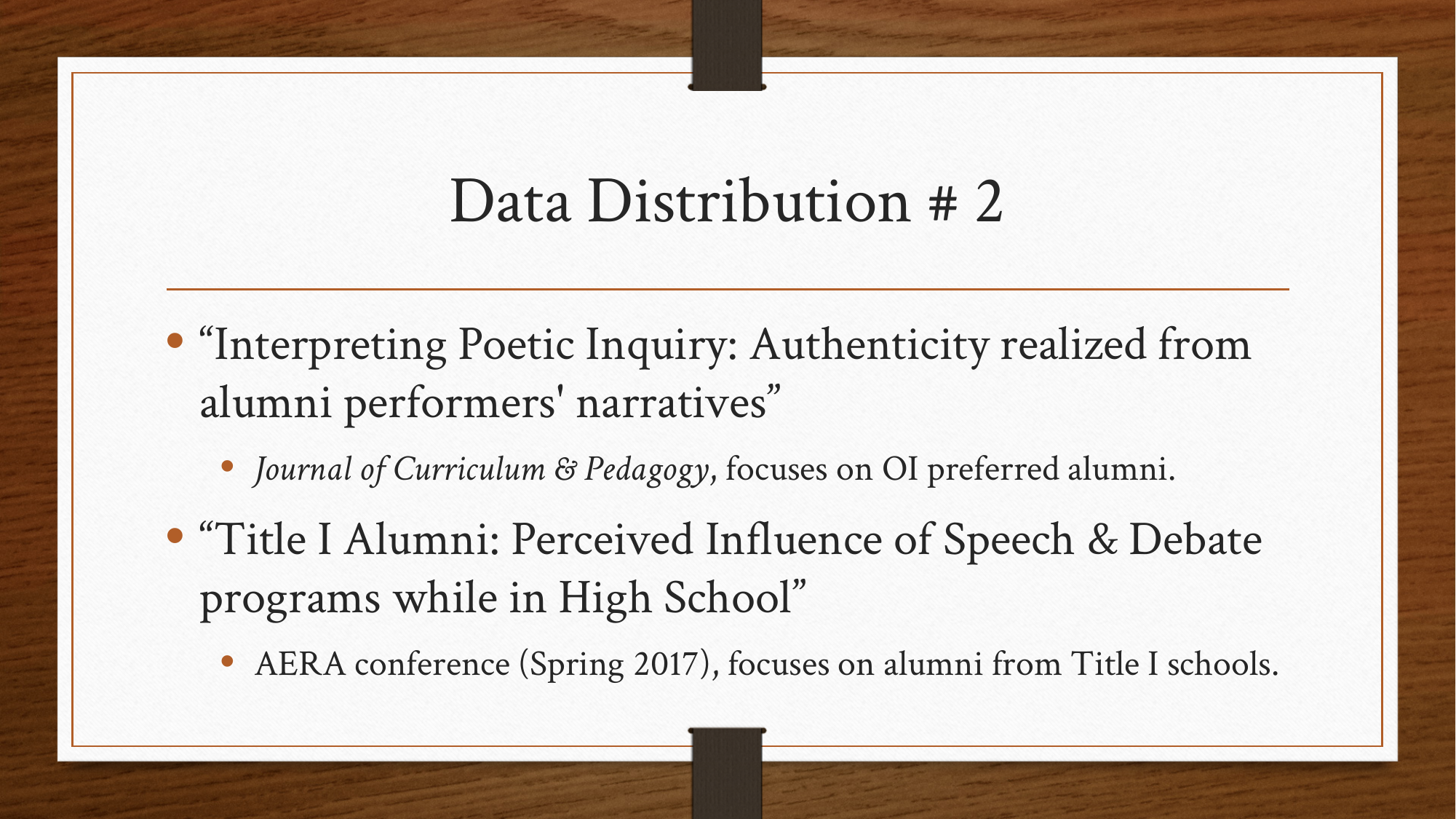

# Data Distribution # 2
“Interpreting Poetic Inquiry: Authenticity realized from alumni performers' narratives”
Journal of Curriculum & Pedagogy, focuses on OI preferred alumni.
“Title I Alumni: Perceived Influence of Speech & Debate programs while in High School”
AERA conference (Spring 2017), focuses on alumni from Title I schools.